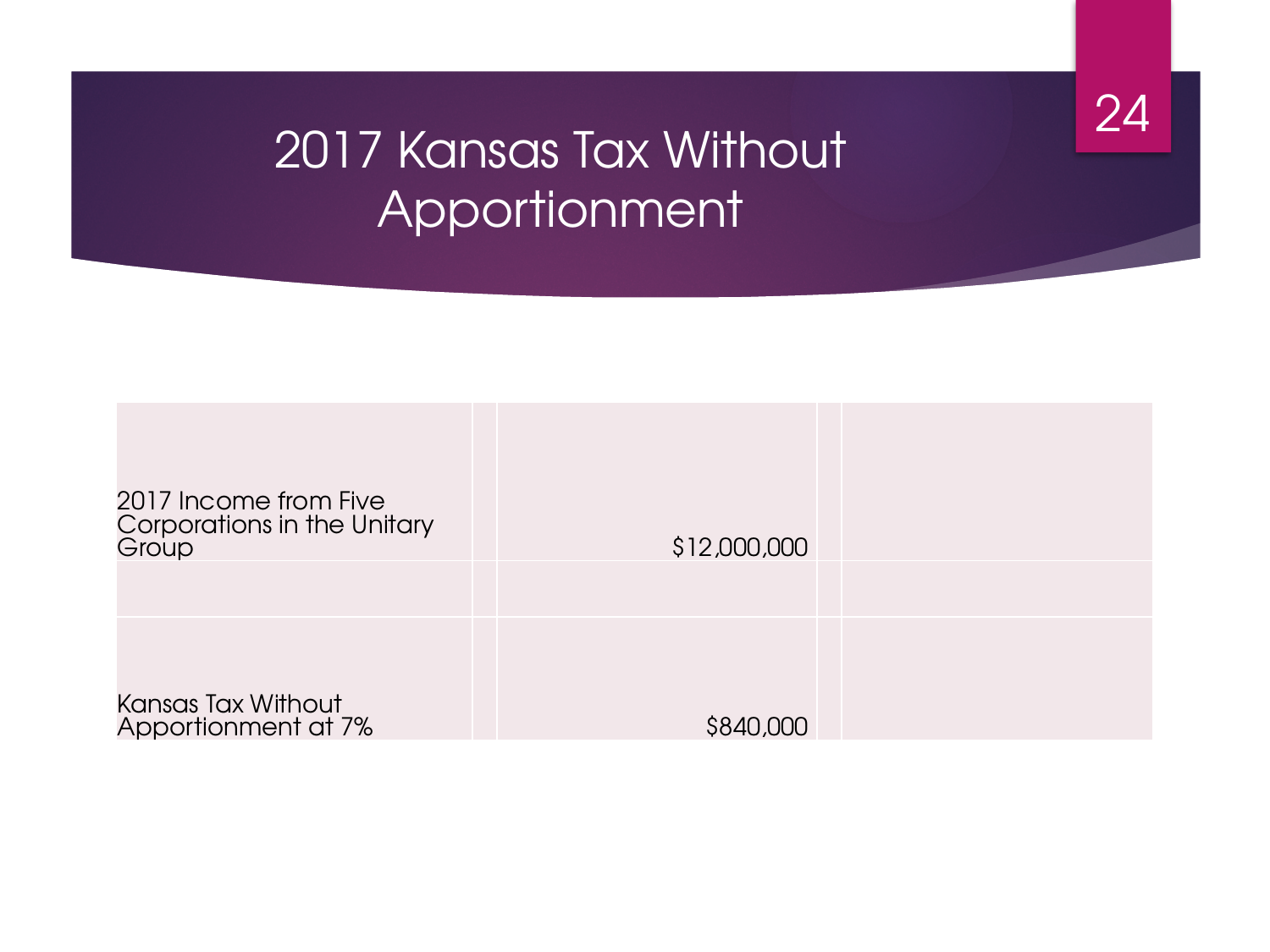

24
# 2017 Kansas Tax Without Apportionment
| 2017 Income from Five Corporations in the Unitary Group |  | $12,000,000 |  |  |
| --- | --- | --- | --- | --- |
|  |  |  |  |  |
| Kansas Tax Without Apportionment at 7% |  | $840,000 |  |  |